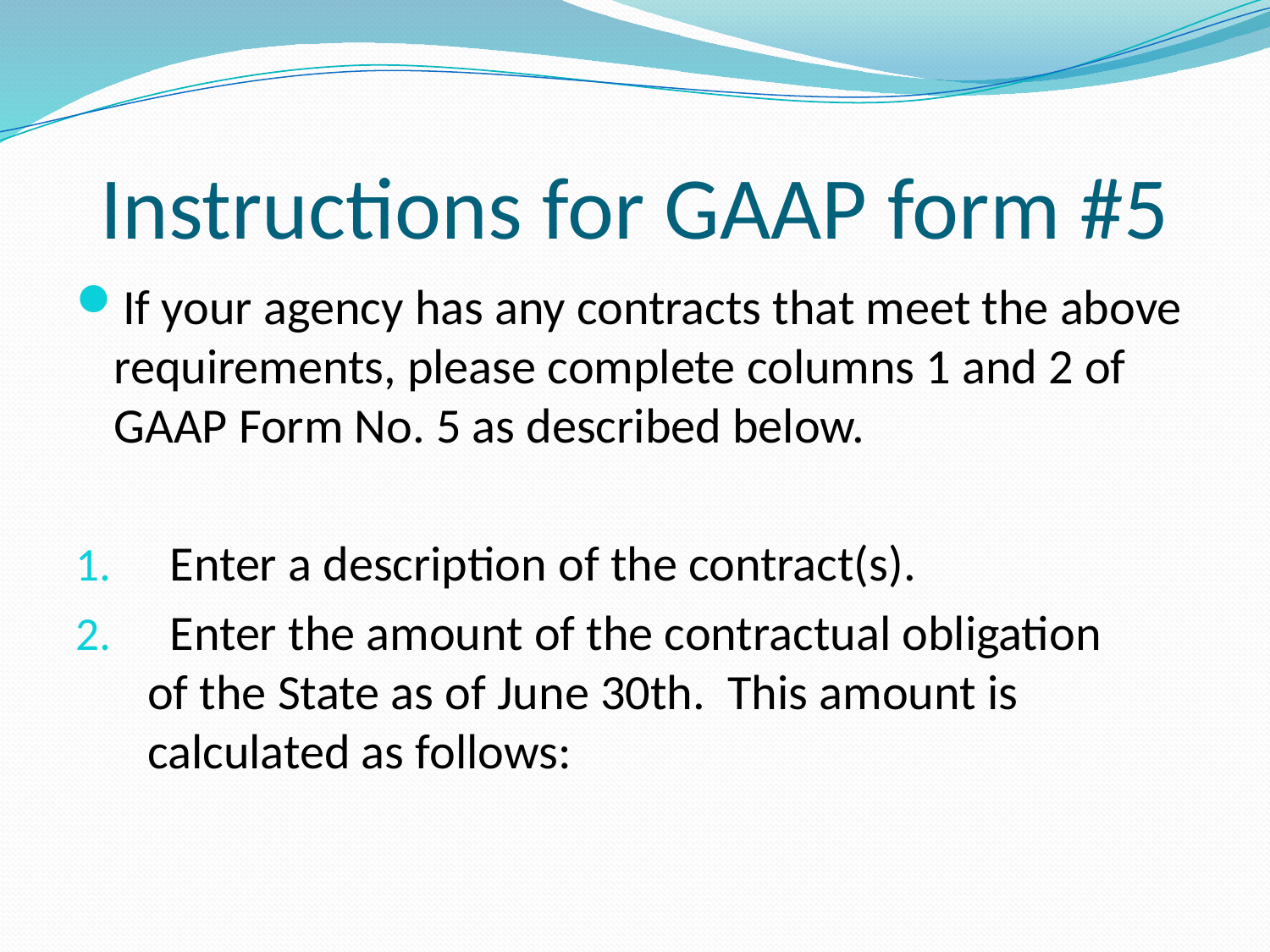

# Instructions for GAAP form #5
If your agency has any contracts that meet the above requirements, please complete columns 1 and 2 of GAAP Form No. 5 as described below.

  Enter a description of the contract(s).
  Enter the amount of the contractual obligation 	of the State as of June 30th.  This amount is 	calculated as follows: